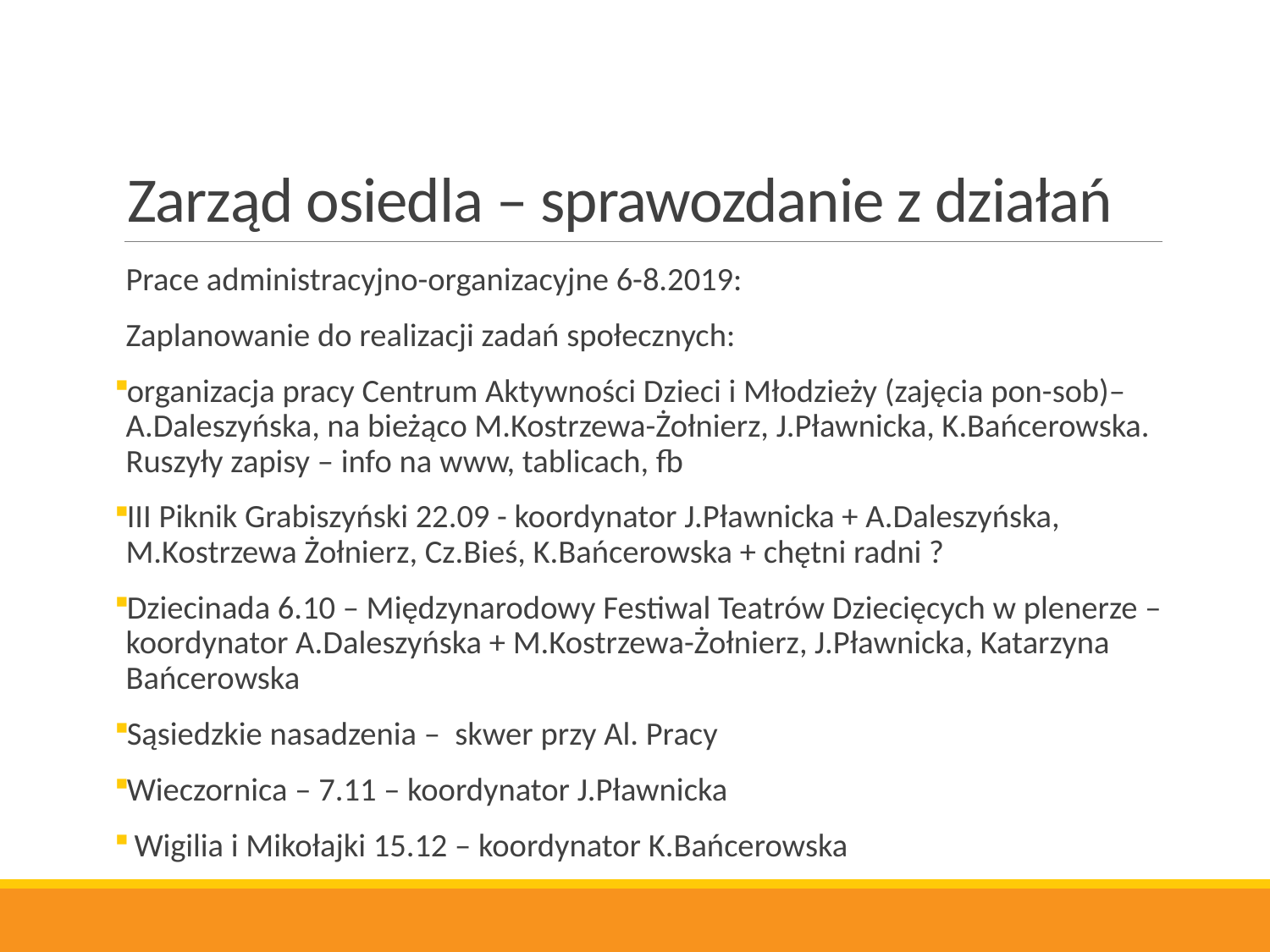

# Zarząd osiedla – sprawozdanie z działań
Prace administracyjno-organizacyjne 6-8.2019:
Zaplanowanie do realizacji zadań społecznych:
organizacja pracy Centrum Aktywności Dzieci i Młodzieży (zajęcia pon-sob)–A.Daleszyńska, na bieżąco M.Kostrzewa-Żołnierz, J.Pławnicka, K.Bańcerowska. Ruszyły zapisy – info na www, tablicach, fb
III Piknik Grabiszyński 22.09 - koordynator J.Pławnicka + A.Daleszyńska, M.Kostrzewa Żołnierz, Cz.Bieś, K.Bańcerowska + chętni radni ?
Dziecinada 6.10 – Międzynarodowy Festiwal Teatrów Dziecięcych w plenerze – koordynator A.Daleszyńska + M.Kostrzewa-Żołnierz, J.Pławnicka, Katarzyna Bańcerowska
Sąsiedzkie nasadzenia –  skwer przy Al. Pracy
Wieczornica – 7.11 – koordynator J.Pławnicka
 Wigilia i Mikołajki 15.12 – koordynator K.Bańcerowska